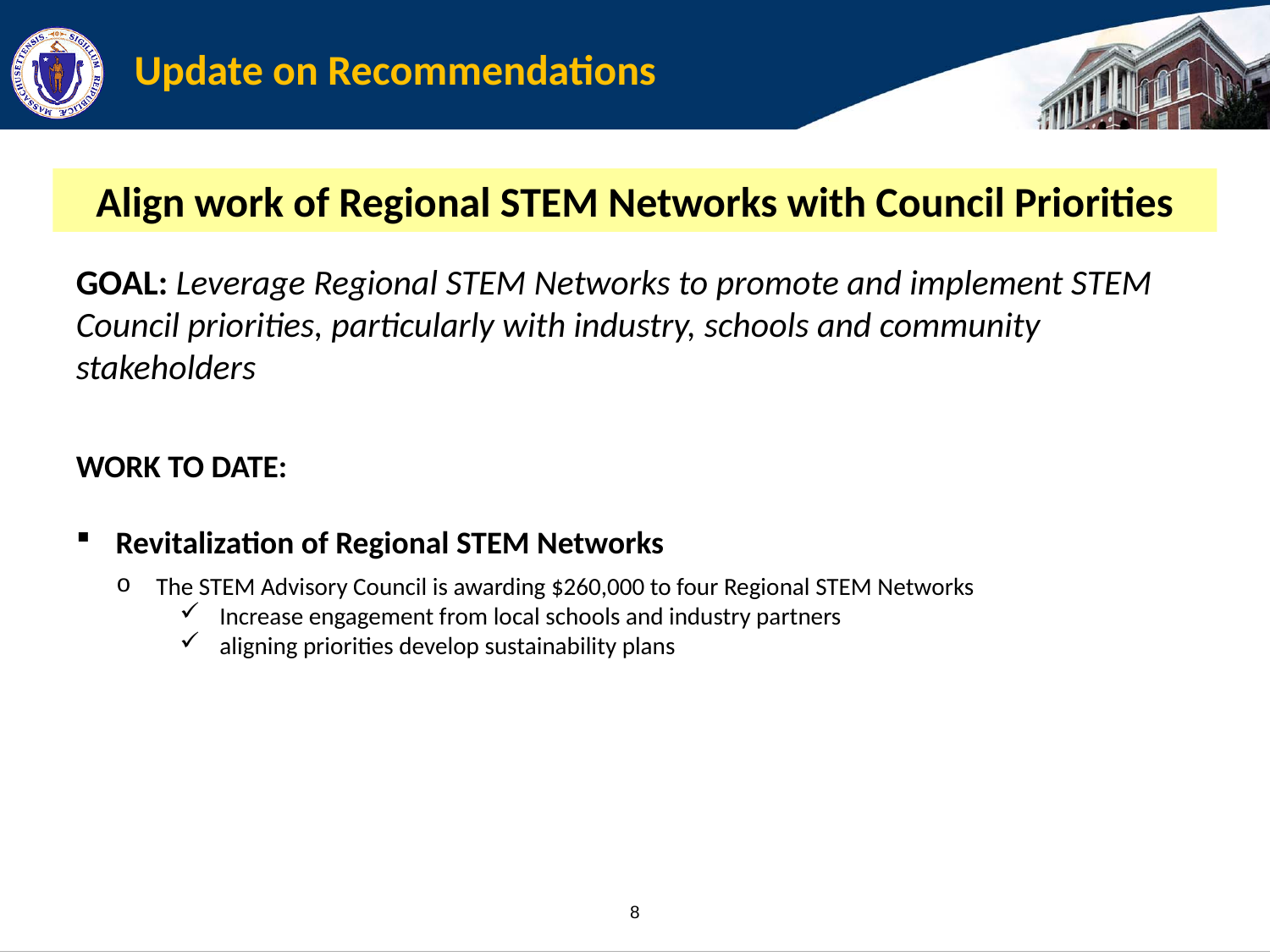

# Update on Recommendations
Align work of Regional STEM Networks with Council Priorities
GOAL: Leverage Regional STEM Networks to promote and implement STEM Council priorities, particularly with industry, schools and community stakeholders

WORK TO DATE:

Revitalization of Regional STEM Networks
The STEM Advisory Council is awarding $260,000 to four Regional STEM Networks
Increase engagement from local schools and industry partners
aligning priorities develop sustainability plans